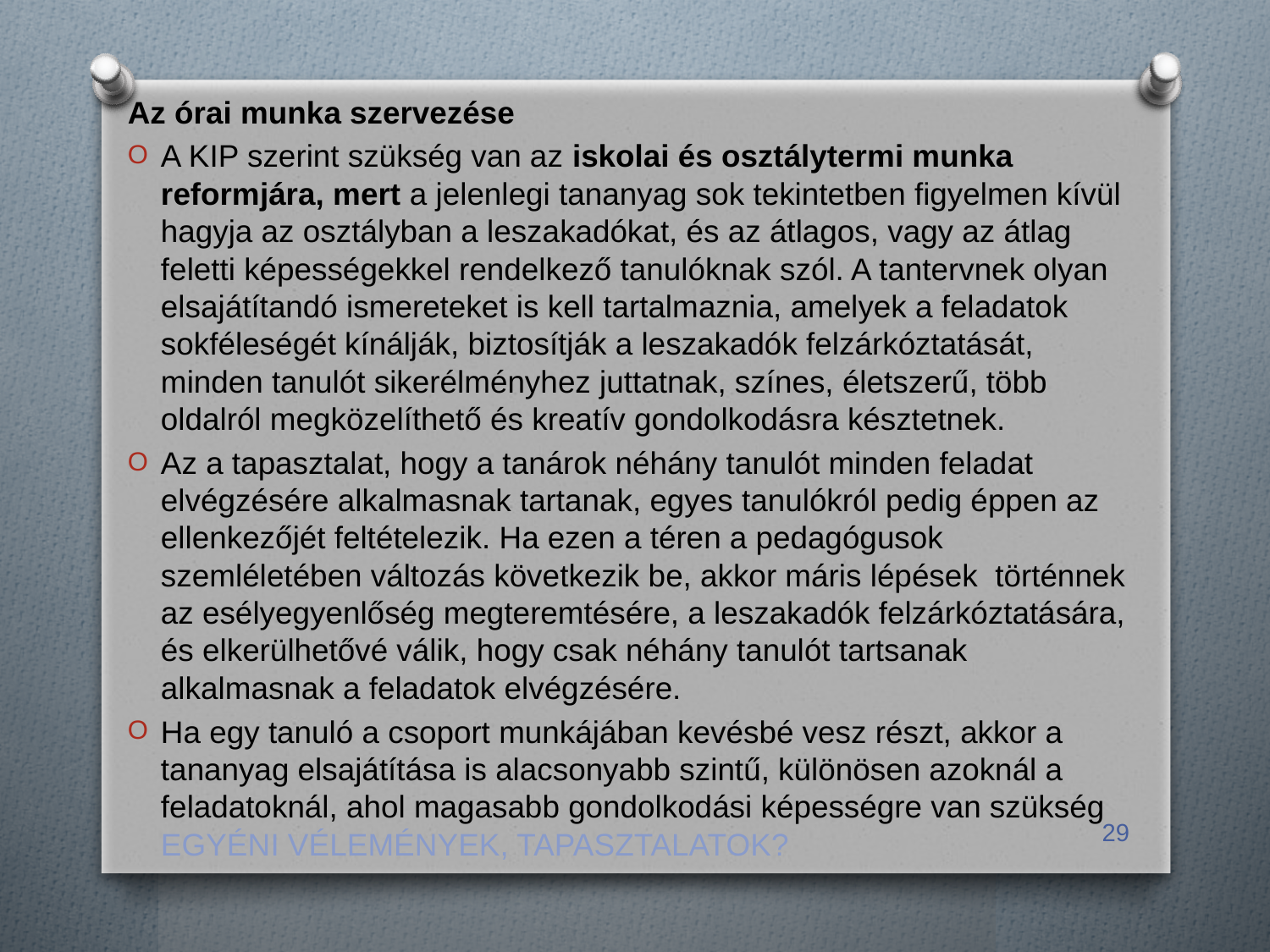

Az órai munka szervezése
A KIP szerint szükség van az iskolai és osztálytermi munka reformjára, mert a jelenlegi tananyag sok tekintetben figyelmen kívül hagyja az osztályban a leszakadókat, és az átlagos, vagy az átlag feletti képességekkel rendelkező tanulóknak szól. A tantervnek olyan elsajátítandó ismereteket is kell tartalmaznia, amelyek a feladatok sokféleségét kínálják, biztosítják a leszakadók felzárkóztatását, minden tanulót sikerélményhez juttatnak, színes, életszerű, több oldalról megközelíthető és kreatív gondolkodásra késztetnek.
Az a tapasztalat, hogy a tanárok néhány tanulót minden feladat elvégzésére alkalmasnak tartanak, egyes tanulókról pedig éppen az ellenkezőjét feltételezik. Ha ezen a téren a pedagógusok szemléletében változás következik be, akkor máris lépések  történnek az esélyegyenlőség megteremtésére, a leszakadók felzárkóztatására, és elkerülhetővé válik, hogy csak néhány tanulót tartsanak alkalmasnak a feladatok elvégzésére.
Ha egy tanuló a csoport munkájában kevésbé vesz részt, akkor a tananyag elsajátítása is alacsonyabb szintű, különösen azoknál a feladatoknál, ahol magasabb gondolkodási képességre van szükség
EGYÉNI VÉLEMÉNYEK, TAPASZTALATOK?
29